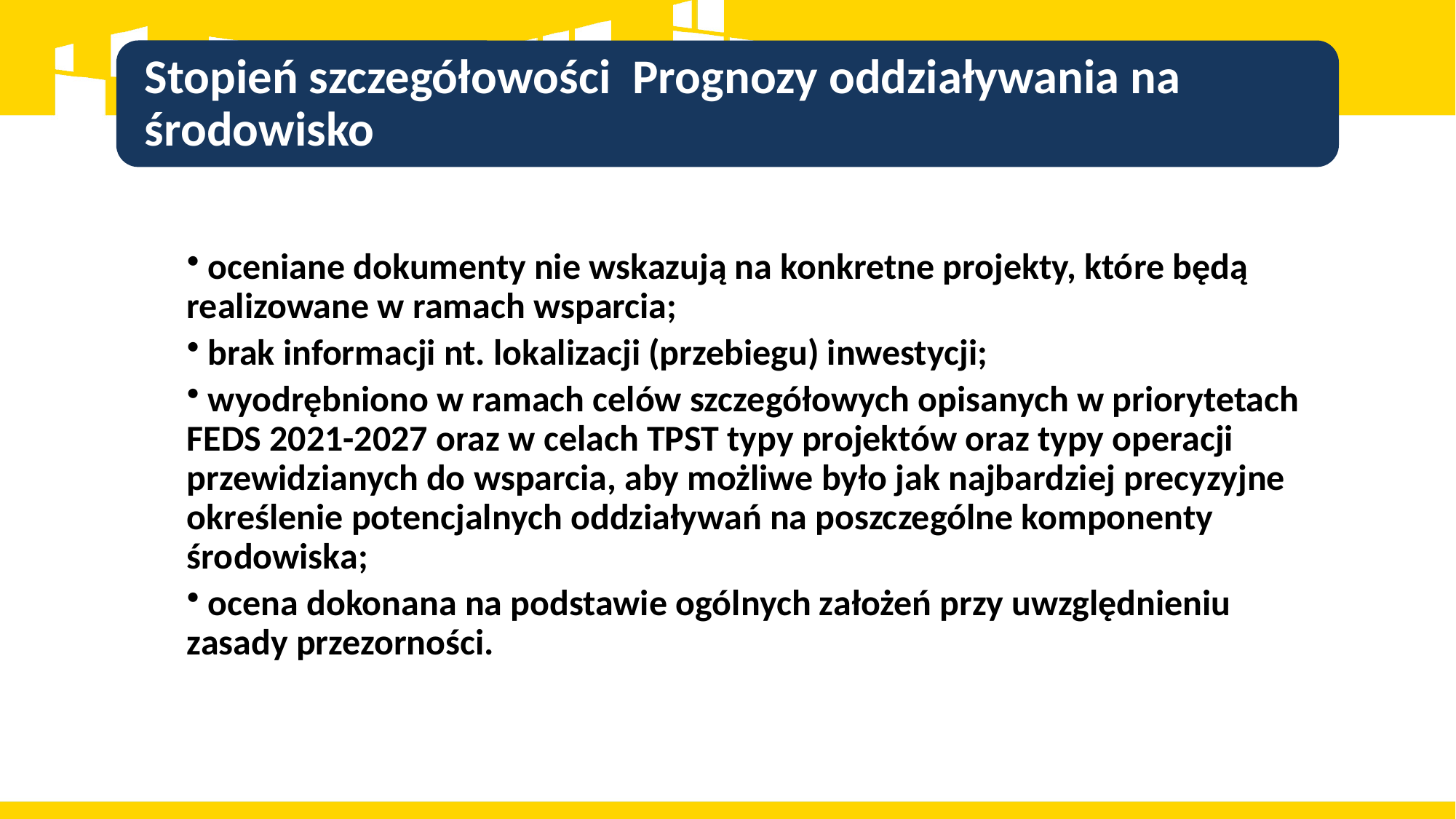

Stopień szczegółowości  Prognozy oddziaływania na środowisko

 oceniane dokumenty nie wskazują na konkretne projekty, które będą realizowane w ramach wsparcia;
 brak informacji nt. lokalizacji (przebiegu) inwestycji;
 wyodrębniono w ramach celów szczegółowych opisanych w priorytetach FEDS 2021-2027 oraz w celach TPST typy projektów oraz typy operacji przewidzianych do wsparcia, aby możliwe było jak najbardziej precyzyjne określenie potencjalnych oddziaływań na poszczególne komponenty środowiska;
 ocena dokonana na podstawie ogólnych założeń przy uwzględnieniu zasady przezorności.